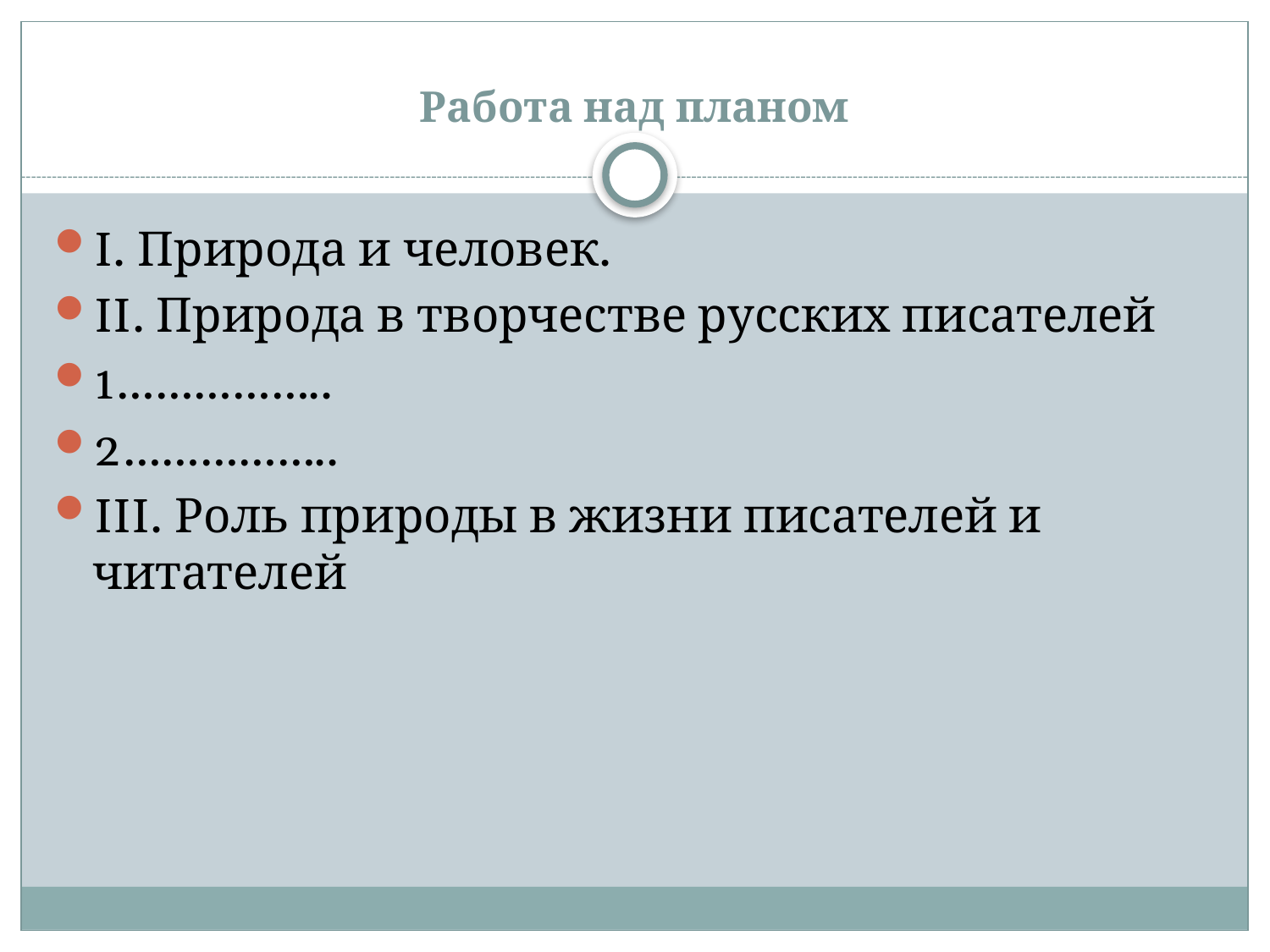

# Работа над планом
I. Природа и человек.
II. Природа в творчестве русских писателей
1……………..
2……………..
III. Роль природы в жизни писателей и читателей